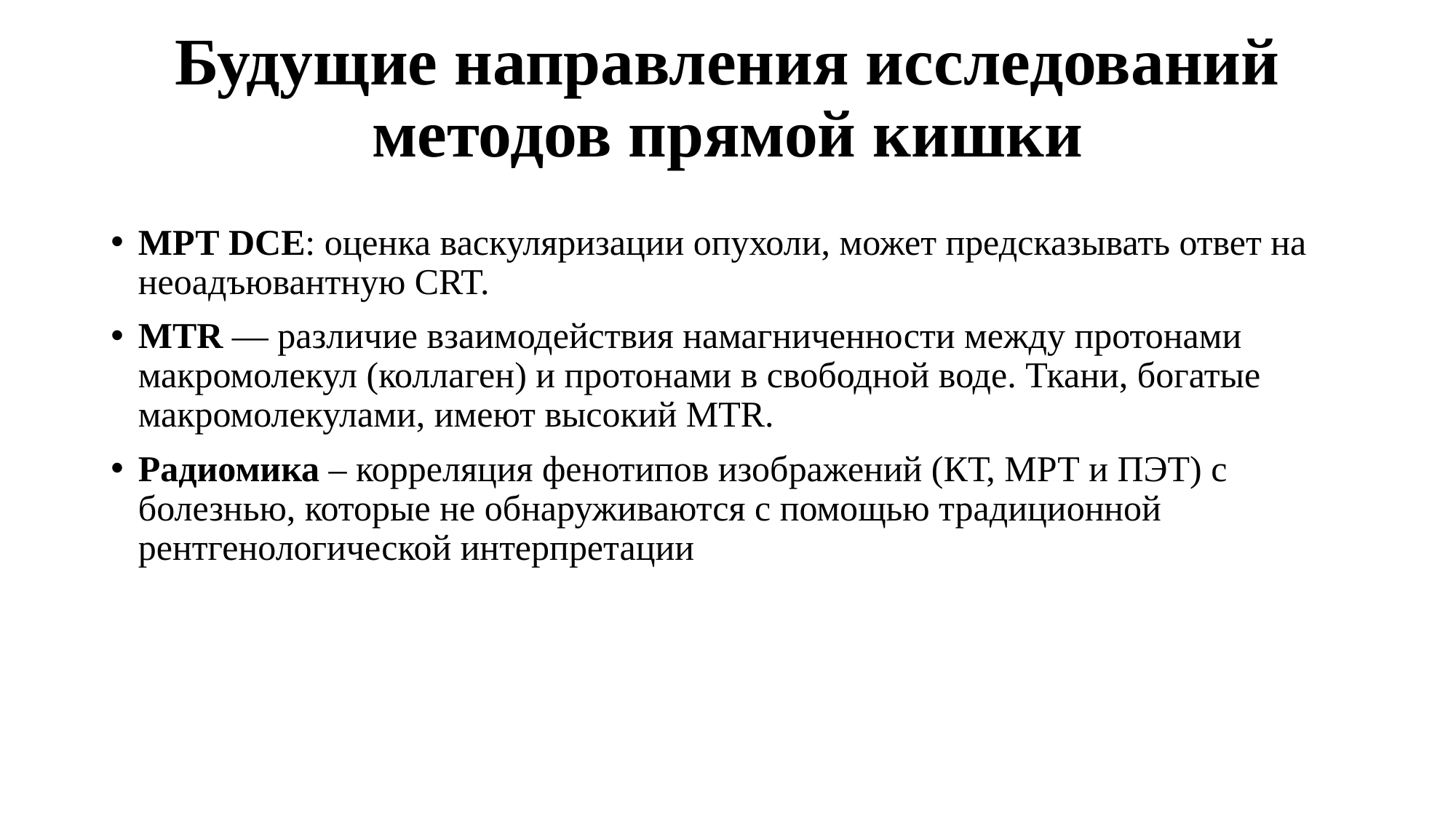

# Будущие направления исследований методов прямой кишки
МРТ DCE: оценка васкуляризации опухоли, может предсказывать ответ на неоадъювантную CRT.
MTR — различие взаимодействия намагниченности между протонами  макромолекул (коллаген) и протонами в свободной воде. Ткани, богатые макромолекулами, имеют высокий MTR.
Радиомика – корреляция фенотипов изображений (КТ, МРТ и ПЭТ) с болезнью, которые не обнаруживаются с помощью традиционной рентгенологической интерпретации